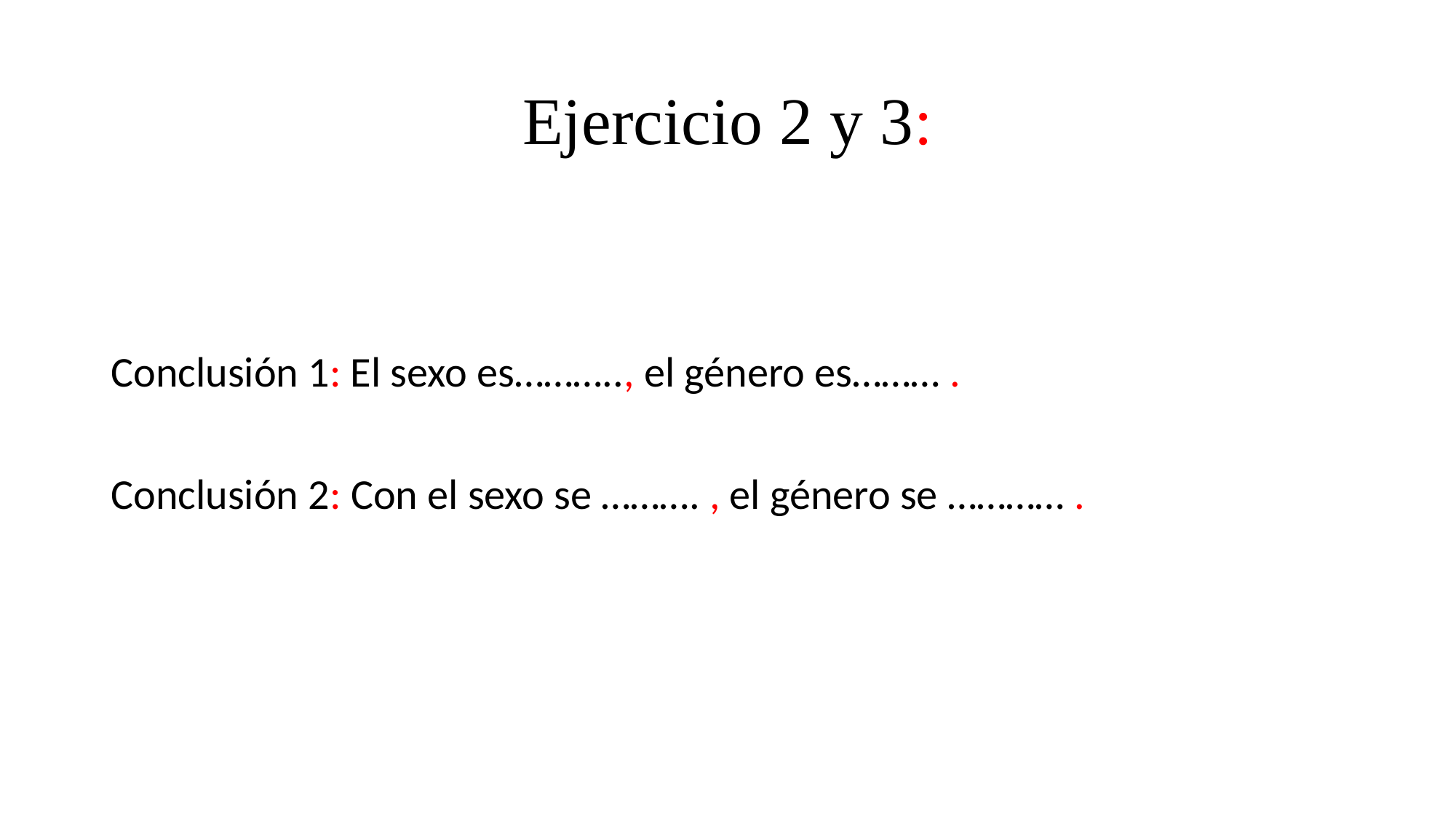

# Ejercicio 2 y 3:

Conclusión 1: El sexo es……….., el género es……… .

Conclusión 2: Con el sexo se ………. , el género se ………… .